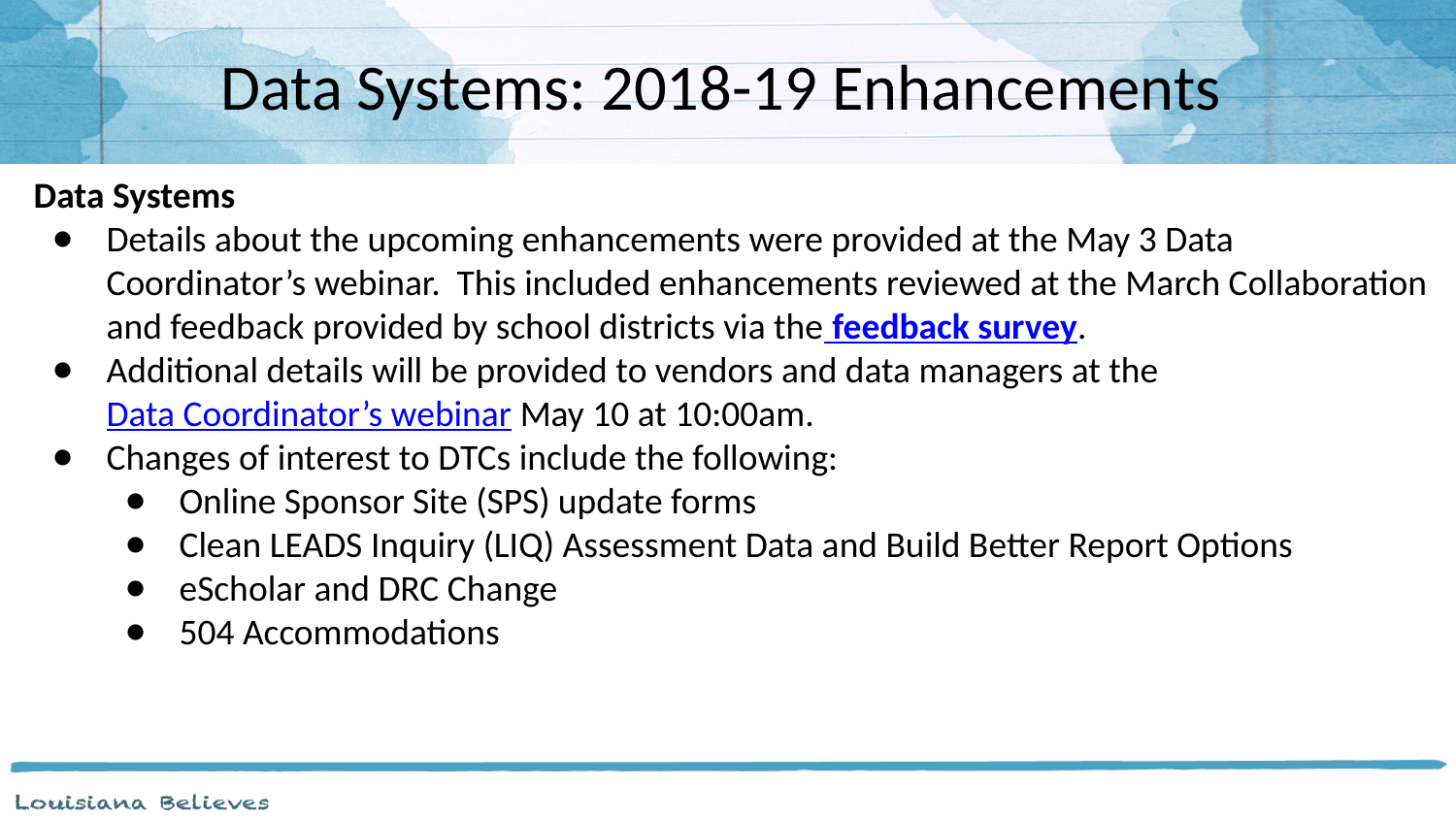

# Data Systems: 2018-19 Enhancements
Data Systems
Details about the upcoming enhancements were provided at the May 3 Data Coordinator’s webinar.  This included enhancements reviewed at the March Collaboration and feedback provided by school districts via the feedback survey.
Additional details will be provided to vendors and data managers at the Data Coordinator’s webinar May 10 at 10:00am.
Changes of interest to DTCs include the following:
Online Sponsor Site (SPS) update forms
Clean LEADS Inquiry (LIQ) Assessment Data and Build Better Report Options
eScholar and DRC Change
504 Accommodations